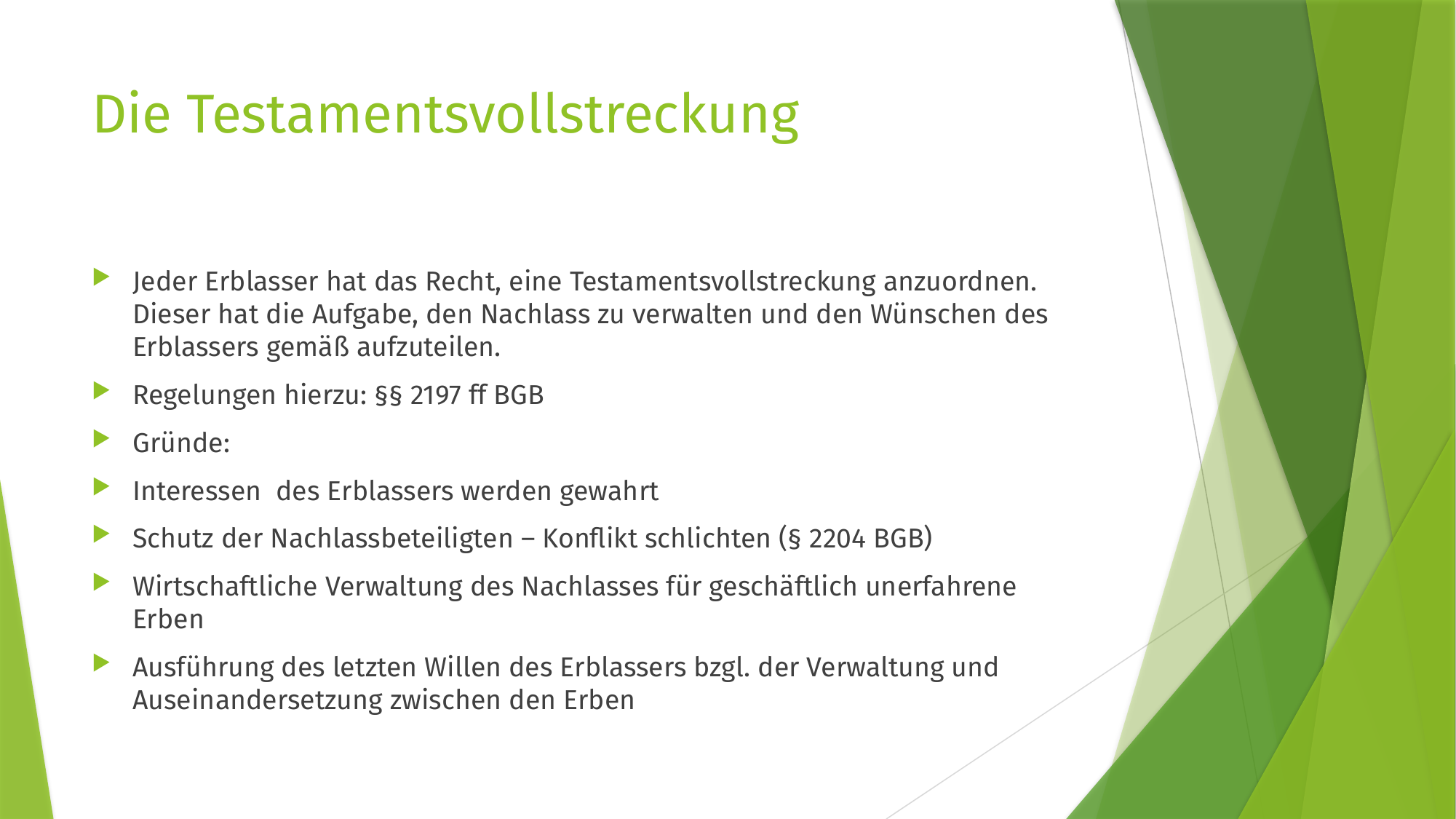

# Die Testamentsvollstreckung
Jeder Erblasser hat das Recht, eine Testamentsvollstreckung anzuordnen. Dieser hat die Aufgabe, den Nachlass zu verwalten und den Wünschen des Erblassers gemäß aufzuteilen.
Regelungen hierzu: §§ 2197 ff BGB
Gründe:
Interessen  des Erblassers werden gewahrt
Schutz der Nachlassbeteiligten – Konflikt schlichten (§ 2204 BGB)
Wirtschaftliche Verwaltung des Nachlasses für geschäftlich unerfahrene Erben
Ausführung des letzten Willen des Erblassers bzgl. der Verwaltung und Auseinandersetzung zwischen den Erben